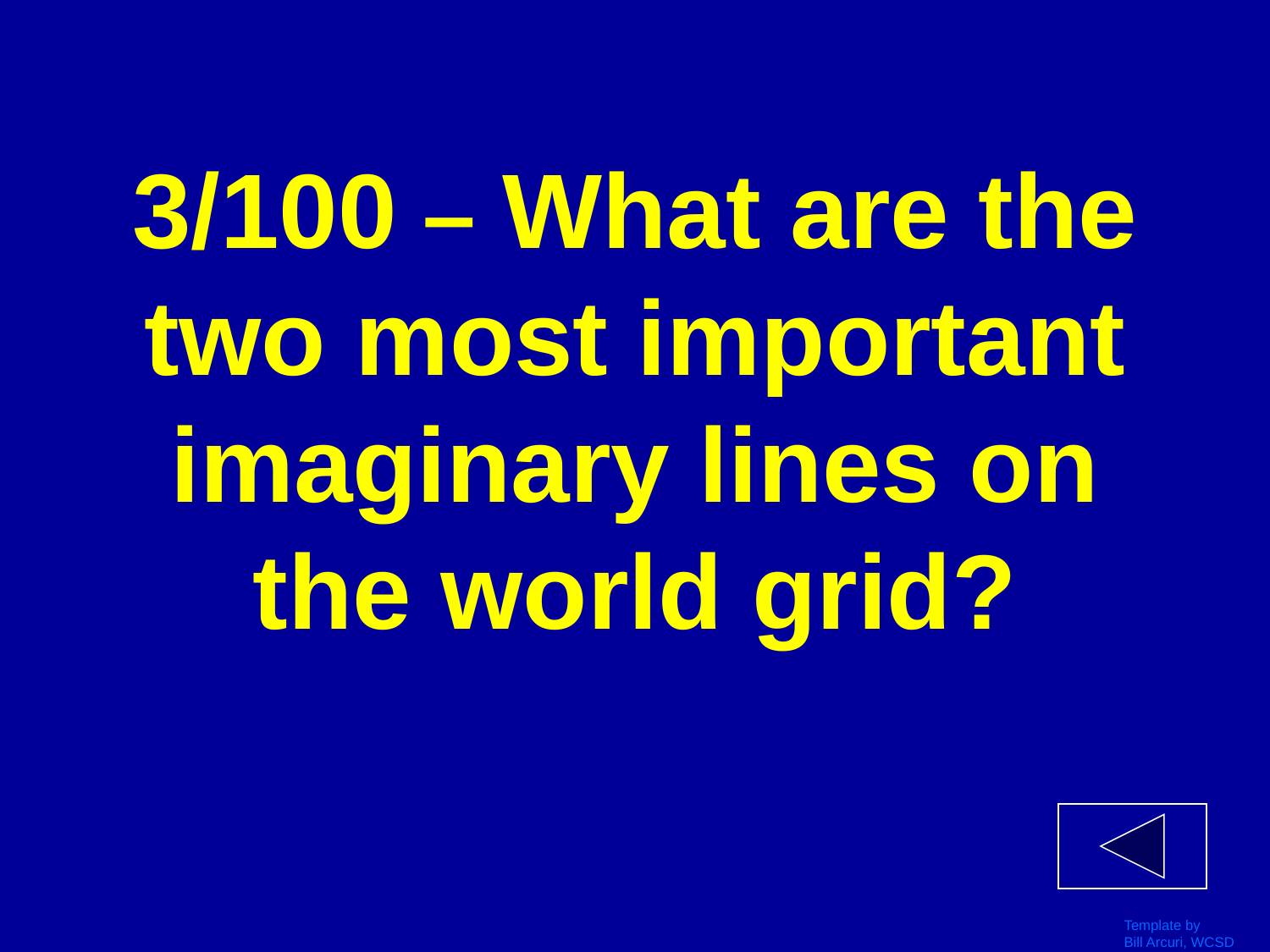

# 3/100 – What are the two most important imaginary lines on the world grid?

Template by
Bill Arcuri, WCSD